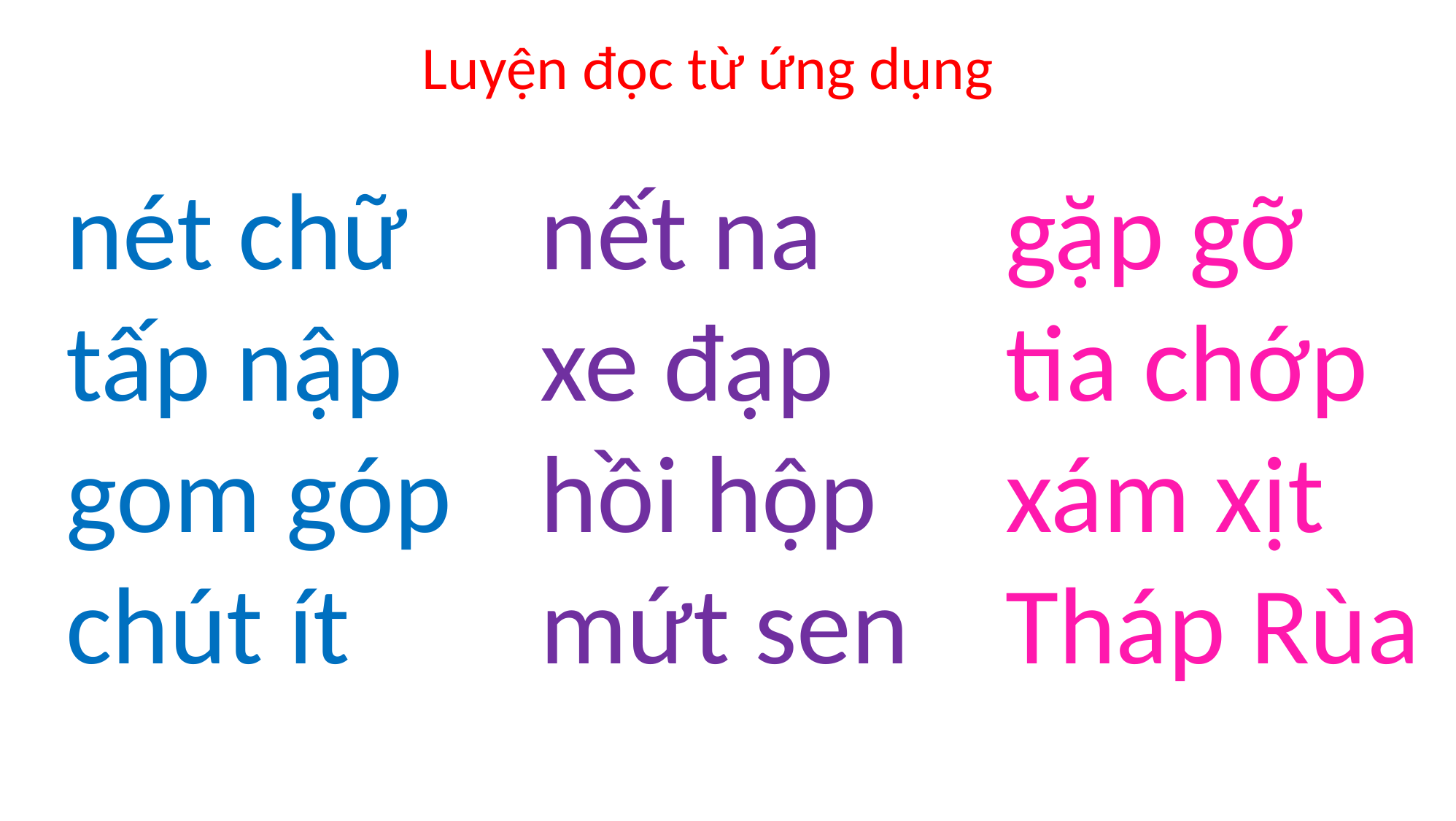

Luyện đọc từ ứng dụng
gặp gỡ
tia chớp
xám xịt
Tháp Rùa
nét chữ
tấp nập
gom góp
chút ít
nết na
xe đạp
hồi hộp
mứt sen